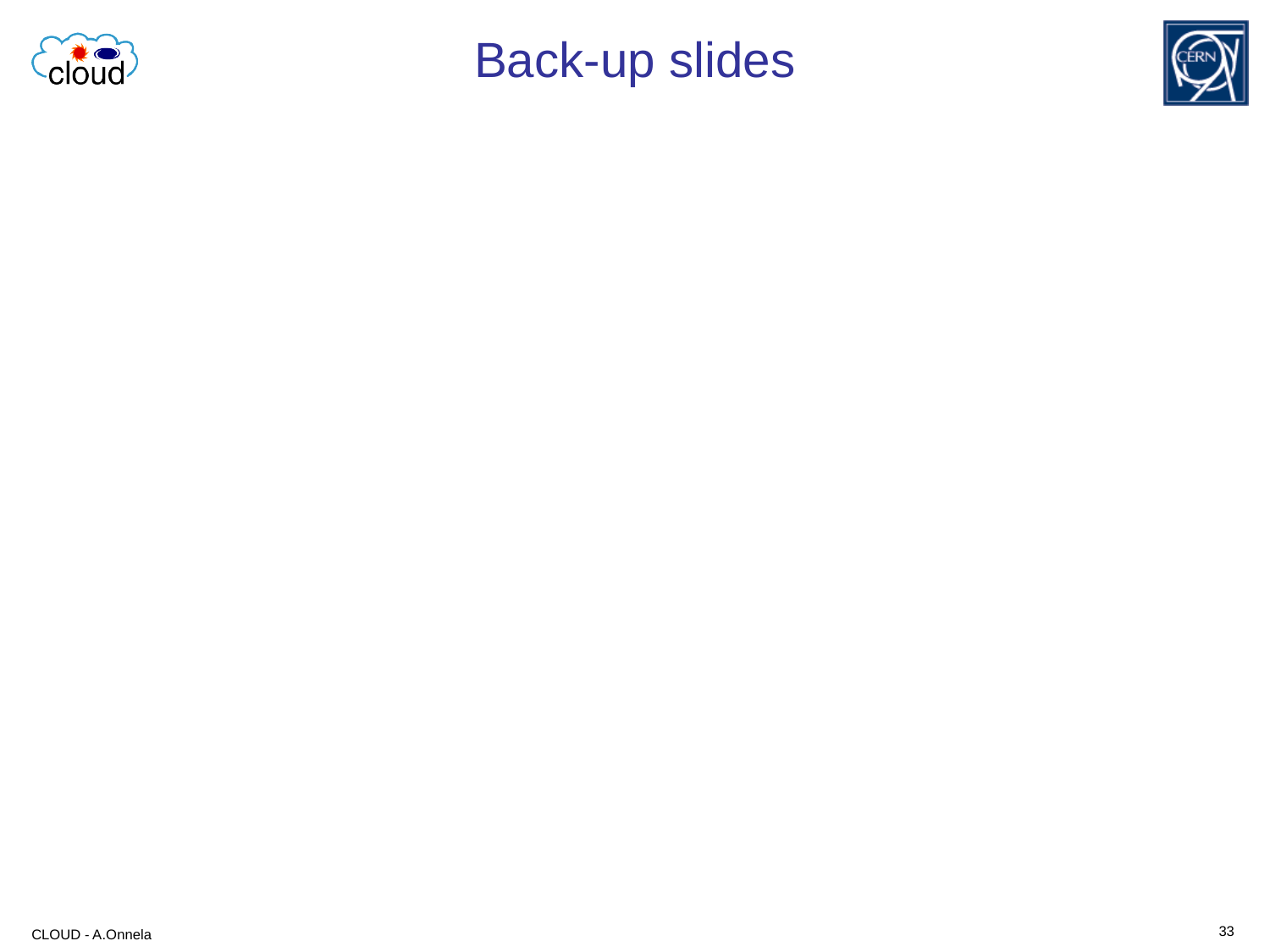

# Back-up slides
33
CLOUD - A.Onnela